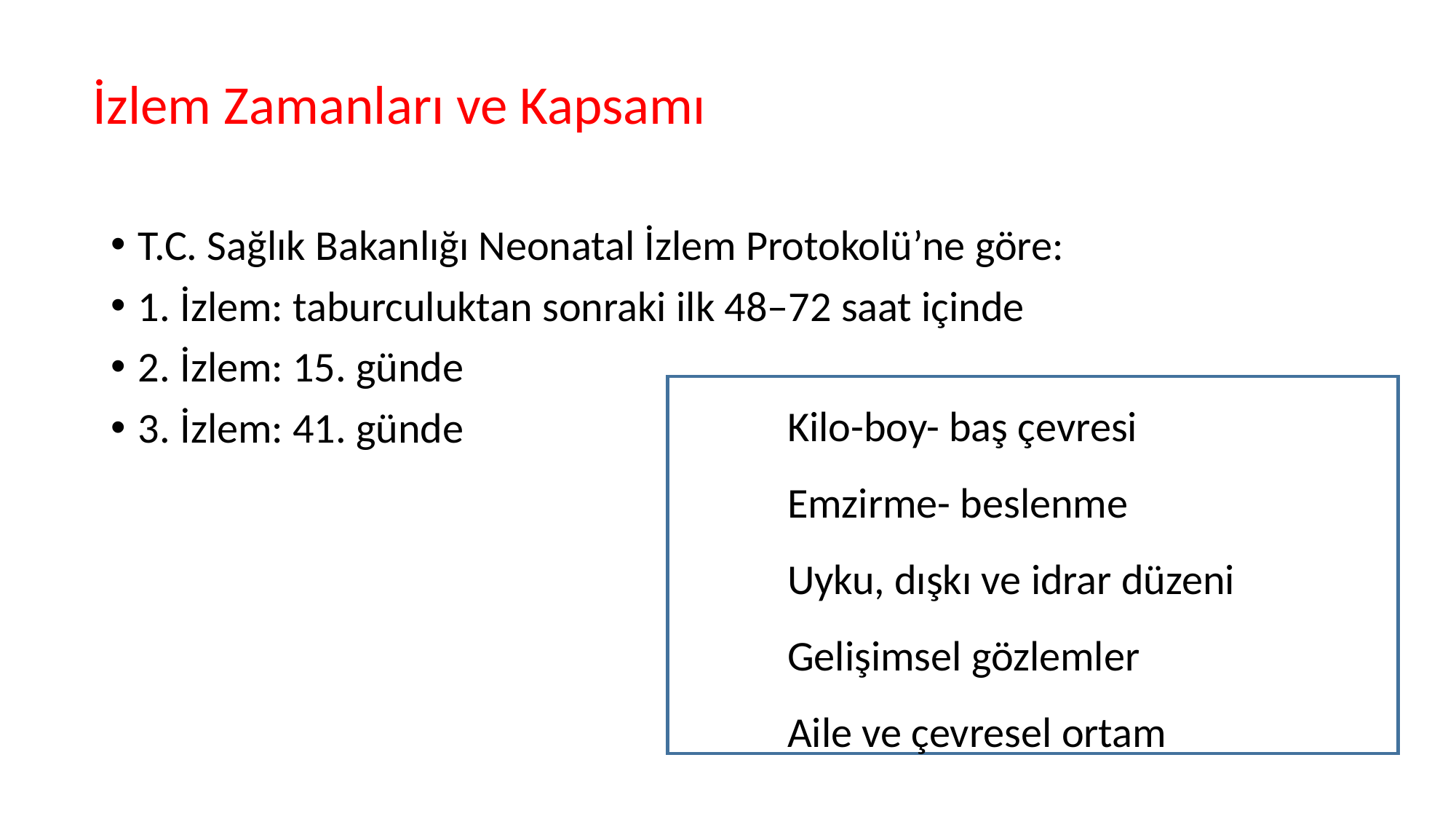

# İzlem Zamanları ve Kapsamı
T.C. Sağlık Bakanlığı Neonatal İzlem Protokolü’ne göre:
1. İzlem: taburculuktan sonraki ilk 48–72 saat içinde
2. İzlem: 15. günde
3. İzlem: 41. günde
Kilo-boy- baş çevresi
Emzirme- beslenme
Uyku, dışkı ve idrar düzeni
Gelişimsel gözlemler
Aile ve çevresel ortam